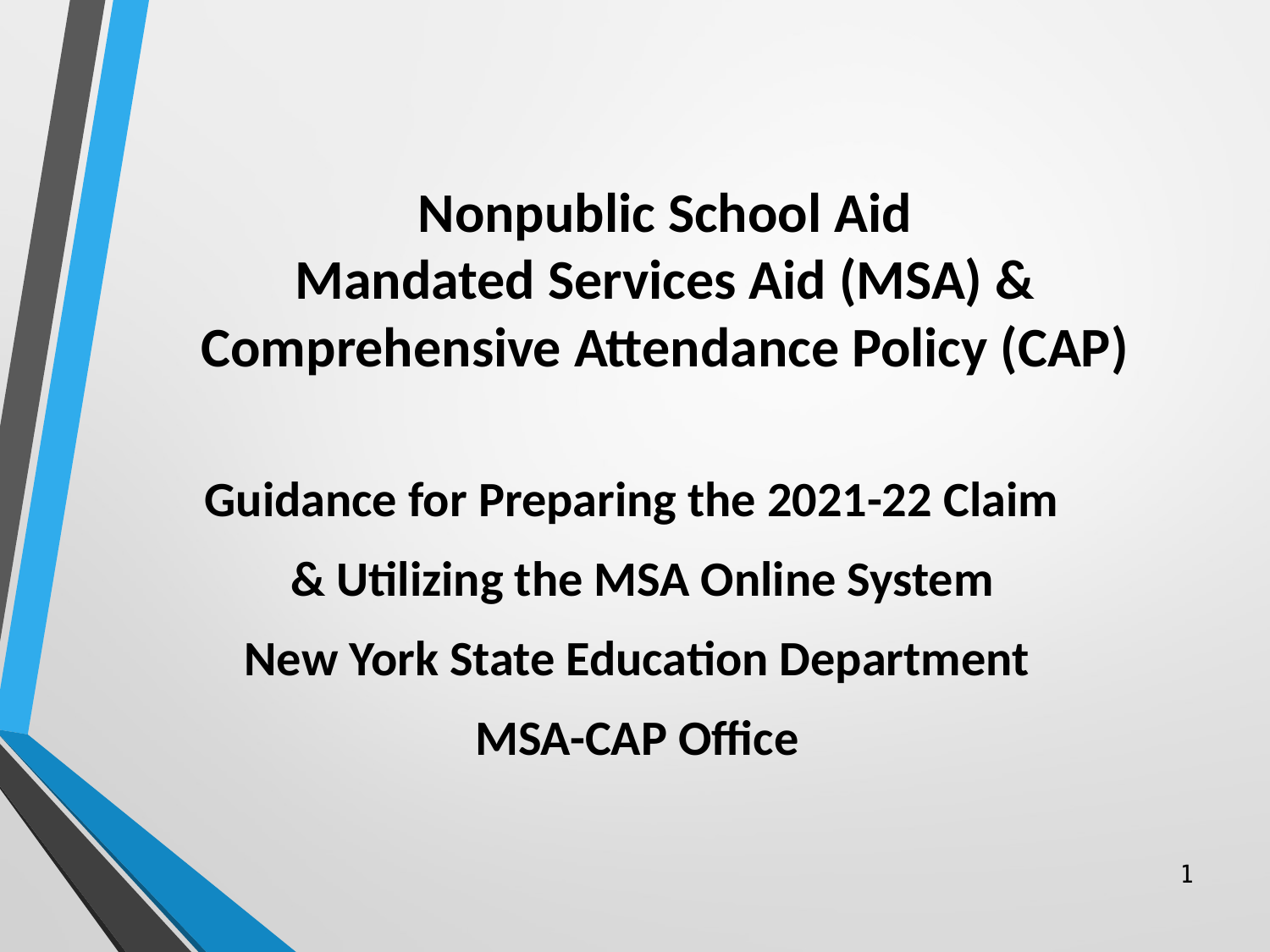

# Nonpublic School Aid Mandated Services Aid (MSA) & Comprehensive Attendance Policy (CAP)
Guidance for Preparing the 2021-22 Claim
 & Utilizing the MSA Online System
New York State Education Department
MSA-CAP Office
1